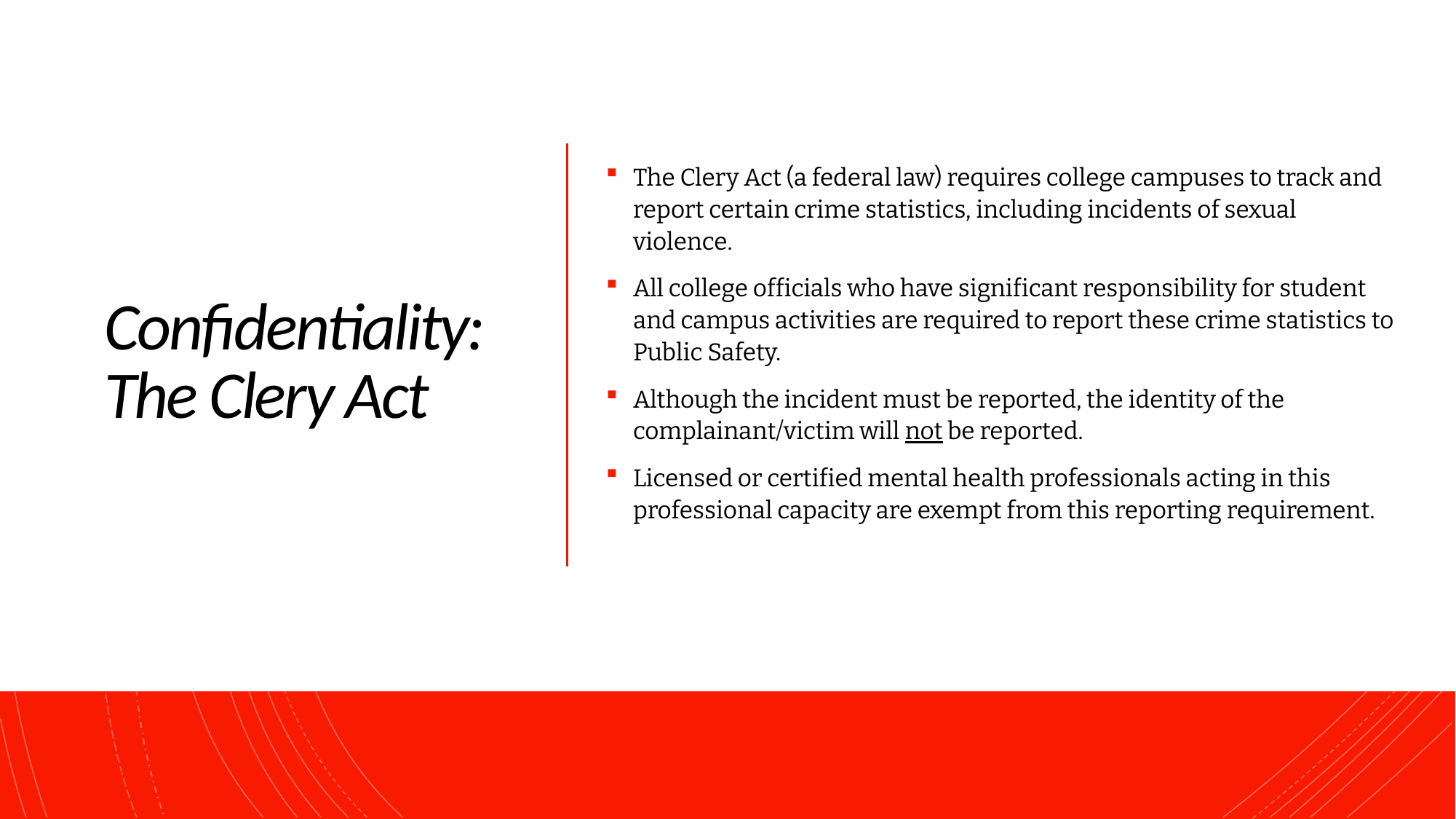

# Confidentiality: The Clery Act
The Clery Act (a federal law) requires college campuses to track and report certain crime statistics, including incidents of sexual violence.
All college officials who have significant responsibility for student and campus activities are required to report these crime statistics to Public Safety.
Although the incident must be reported, the identity of the complainant/victim will not be reported.
Licensed or certified mental health professionals acting in this professional capacity are exempt from this reporting requirement.